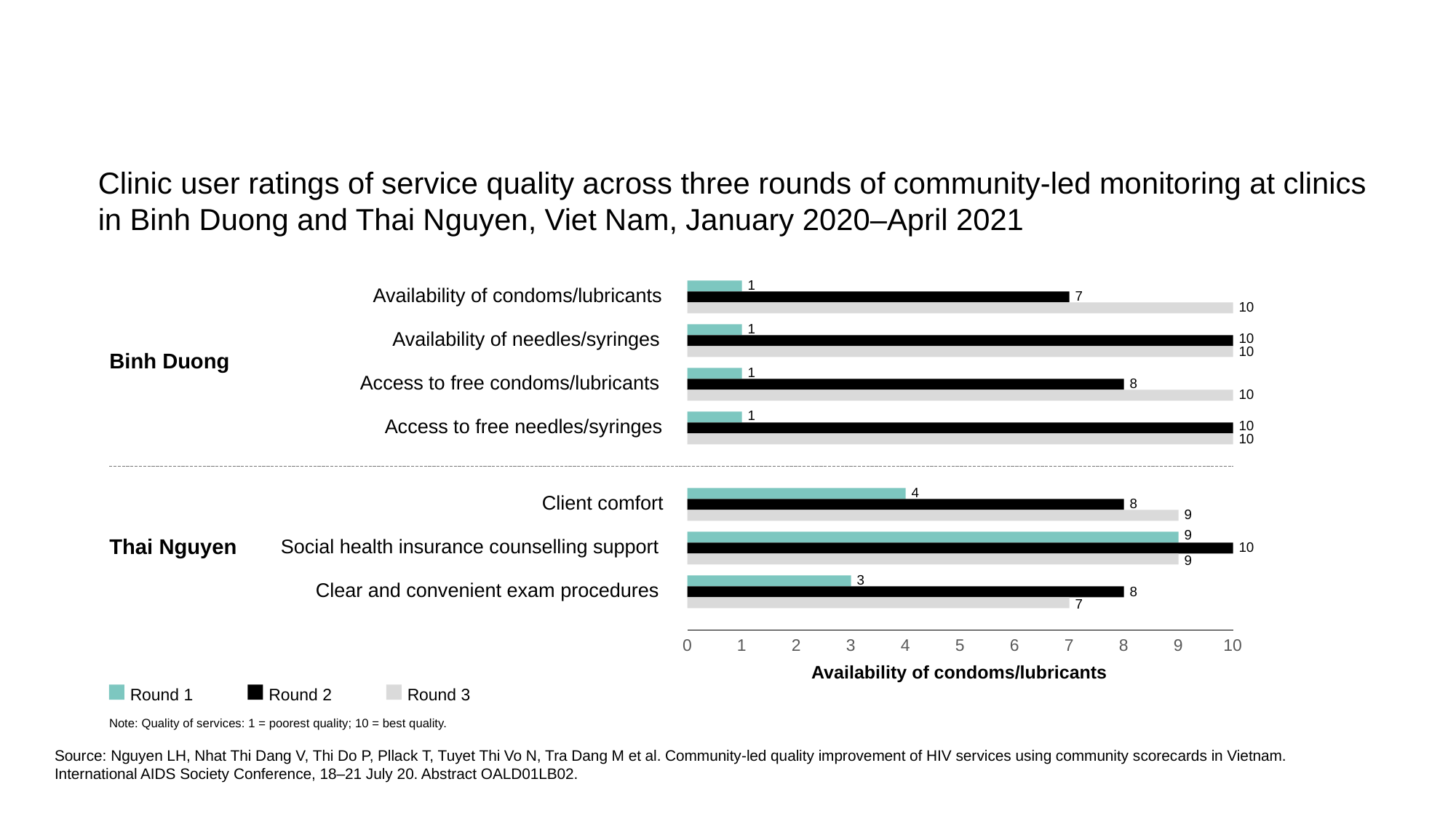

Clinic user ratings of service quality across three rounds of community-led monitoring at clinics
in Binh Duong and Thai Nguyen, Viet Nam, January 2020–April 2021
1

Availability of condoms/lubricants
7

10

1

Availability of needles/syringes
10

10

Binh Duong
1

Access to free condoms/lubricants
8

10

1

Access to free needles/syringes
10

10

4

Client comfort
8

9

9

Thai Nguyen
Social health insurance counselling support
10

9

3

Clear and convenient exam procedures
8

7

0
1
2

3
4
5
6
7
8
9
10
Availability of condoms/lubricants
Round 1
Round 2
Round 3

Note: Quality of services: 1 = poorest quality; 10 = best quality.
Source: Nguyen LH, Nhat Thi Dang V, Thi Do P, Pllack T, Tuyet Thi Vo N, Tra Dang M et al. Community-led quality improvement of HIV services using community scorecards in Vietnam.
International AIDS Society Conference, 18–21 July 20. Abstract OALD01LB02.